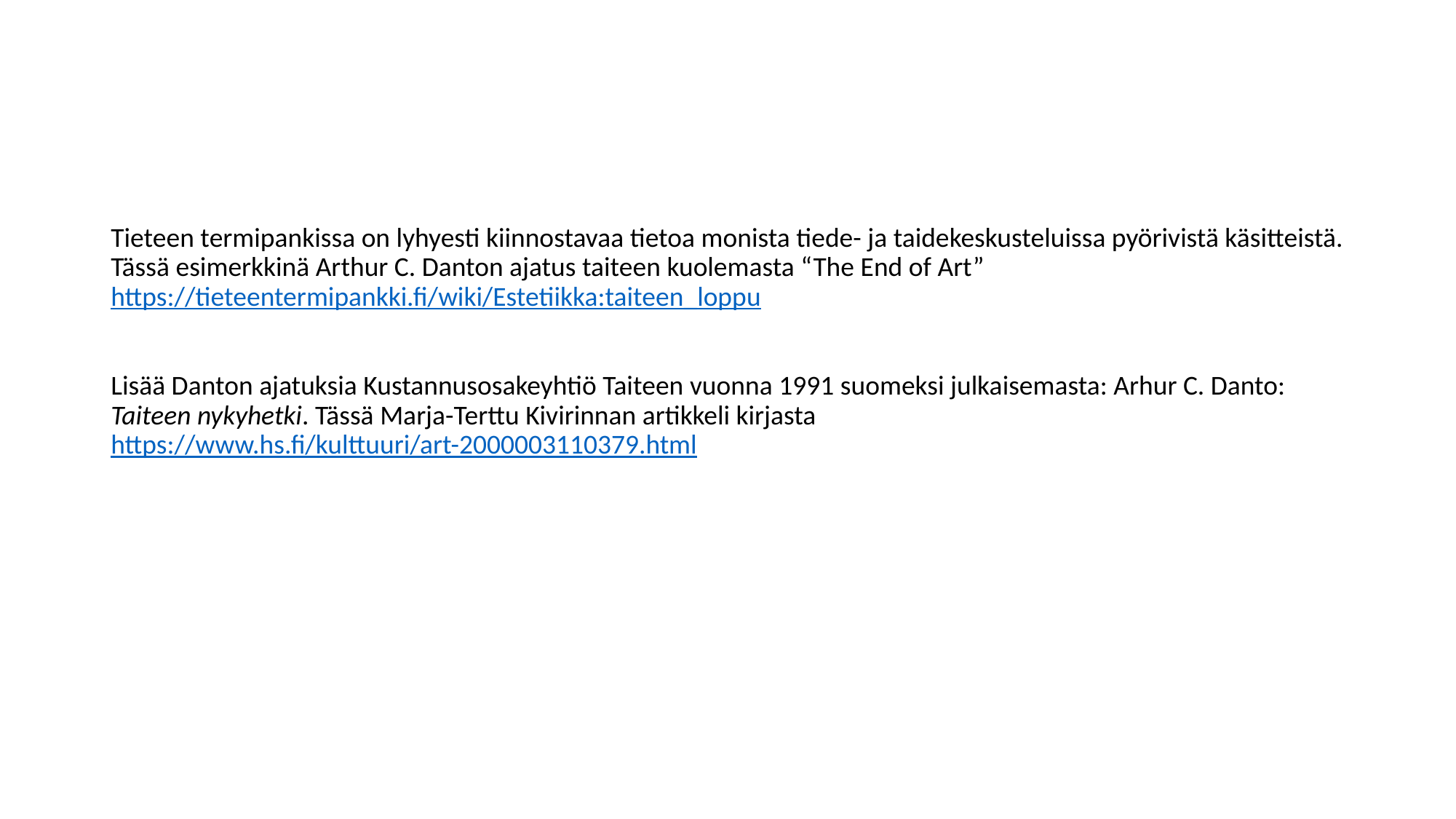

#
Tieteen termipankissa on lyhyesti kiinnostavaa tietoa monista tiede- ja taidekeskusteluissa pyörivistä käsitteistä. Tässä esimerkkinä Arthur C. Danton ajatus taiteen kuolemasta “The End of Art” https://tieteentermipankki.fi/wiki/Estetiikka:taiteen_loppu

Lisää Danton ajatuksia Kustannusosakeyhtiö Taiteen vuonna 1991 suomeksi julkaisemasta: Arhur C. Danto: Taiteen nykyhetki. Tässä Marja-Terttu Kivirinnan artikkeli kirjasta https://www.hs.fi/kulttuuri/art-2000003110379.html